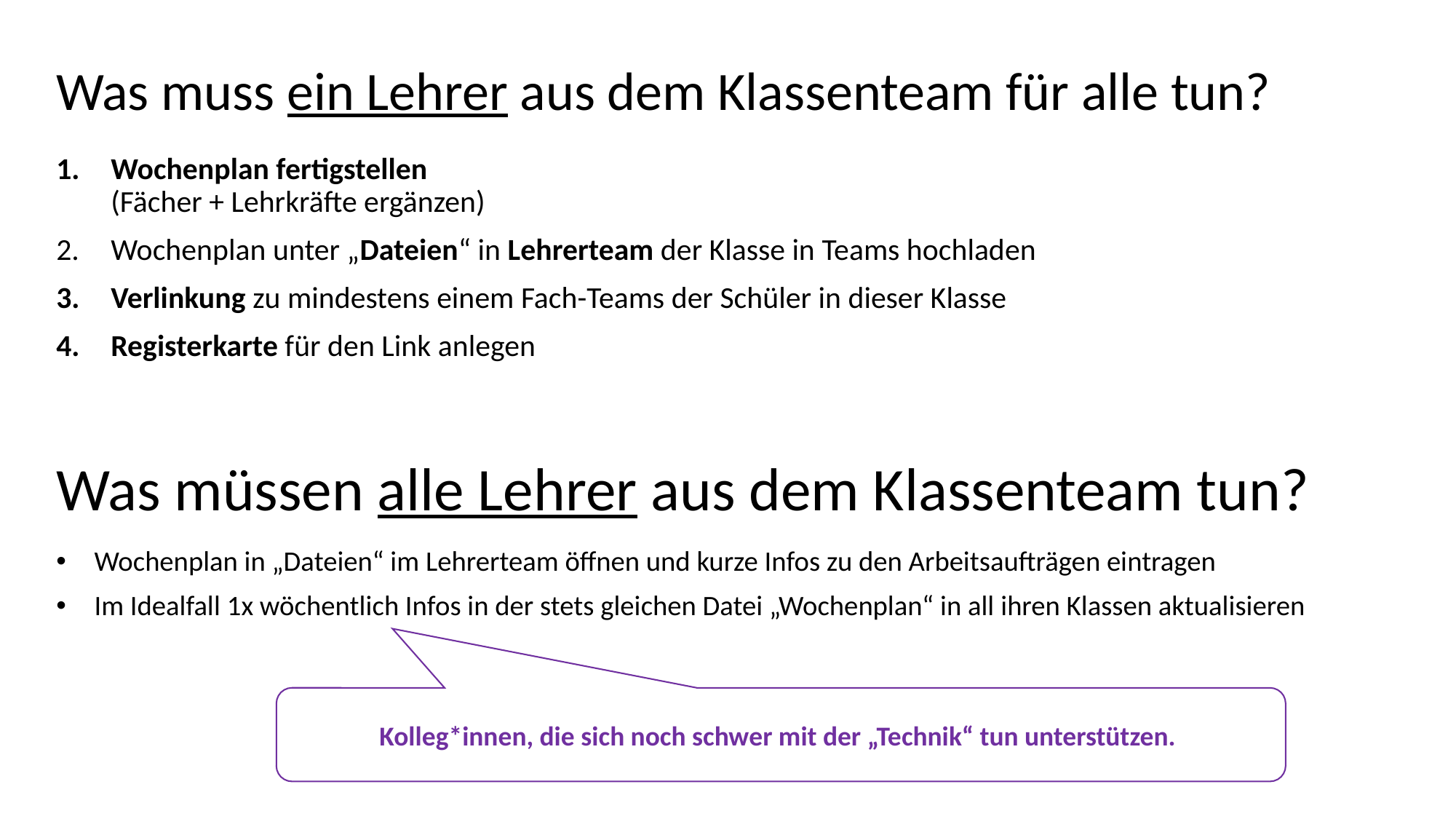

# Was muss ein Lehrer aus dem Klassenteam für alle tun?
Wochenplan fertigstellen
(Fächer + Lehrkräfte ergänzen)
Wochenplan unter „Dateien“ in Lehrerteam der Klasse in Teams hochladen
Verlinkung zu mindestens einem Fach-Teams der Schüler in dieser Klasse
Registerkarte für den Link anlegen
Was müssen alle Lehrer aus dem Klassenteam tun?
Wochenplan in „Dateien“ im Lehrerteam öffnen und kurze Infos zu den Arbeitsaufträgen eintragen
Im Idealfall 1x wöchentlich Infos in der stets gleichen Datei „Wochenplan“ in all ihren Klassen aktualisieren
Kolleg*innen, die sich noch schwer mit der „Technik“ tun unterstützen.